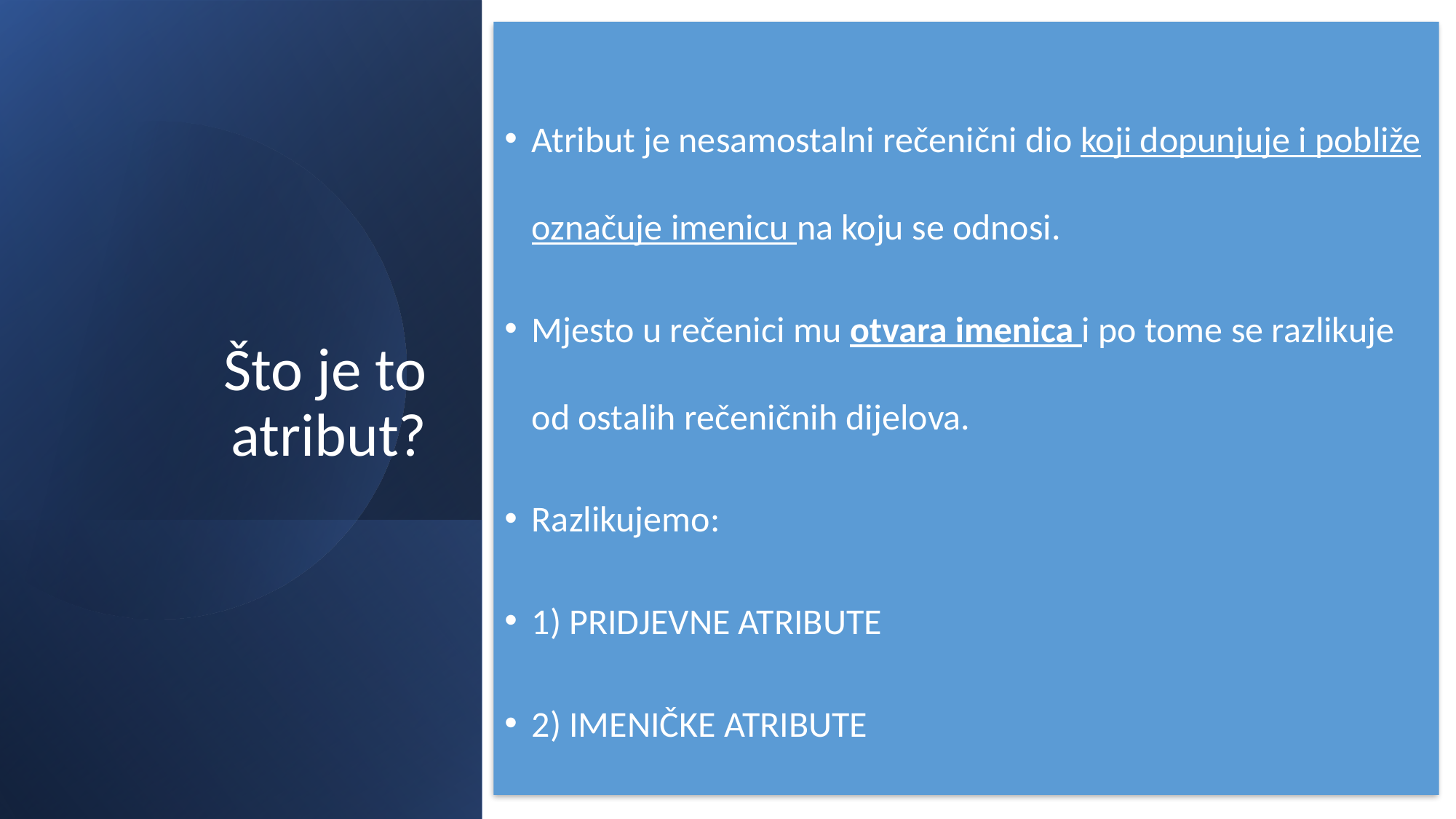

Atribut je nesamostalni rečenični dio koji dopunjuje i pobliže označuje imenicu na koju se odnosi.
Mjesto u rečenici mu otvara imenica i po tome se razlikuje od ostalih rečeničnih dijelova.
Razlikujemo:
1) PRIDJEVNE ATRIBUTE
2) IMENIČKE ATRIBUTE
# Što je to atribut?